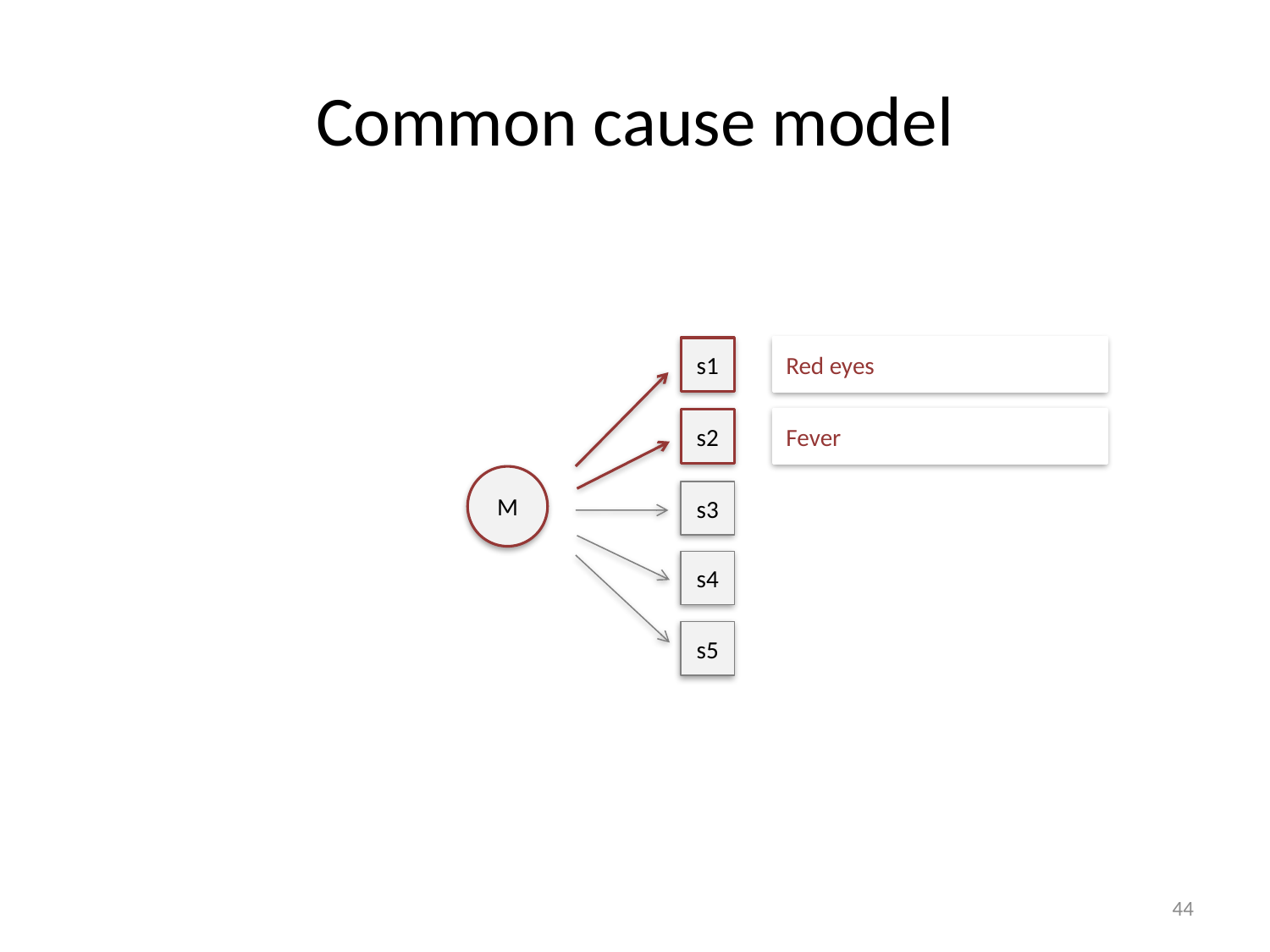

# Common cause model

s1
Red eyes
Fever
s2
M
s3
s4
s5
44